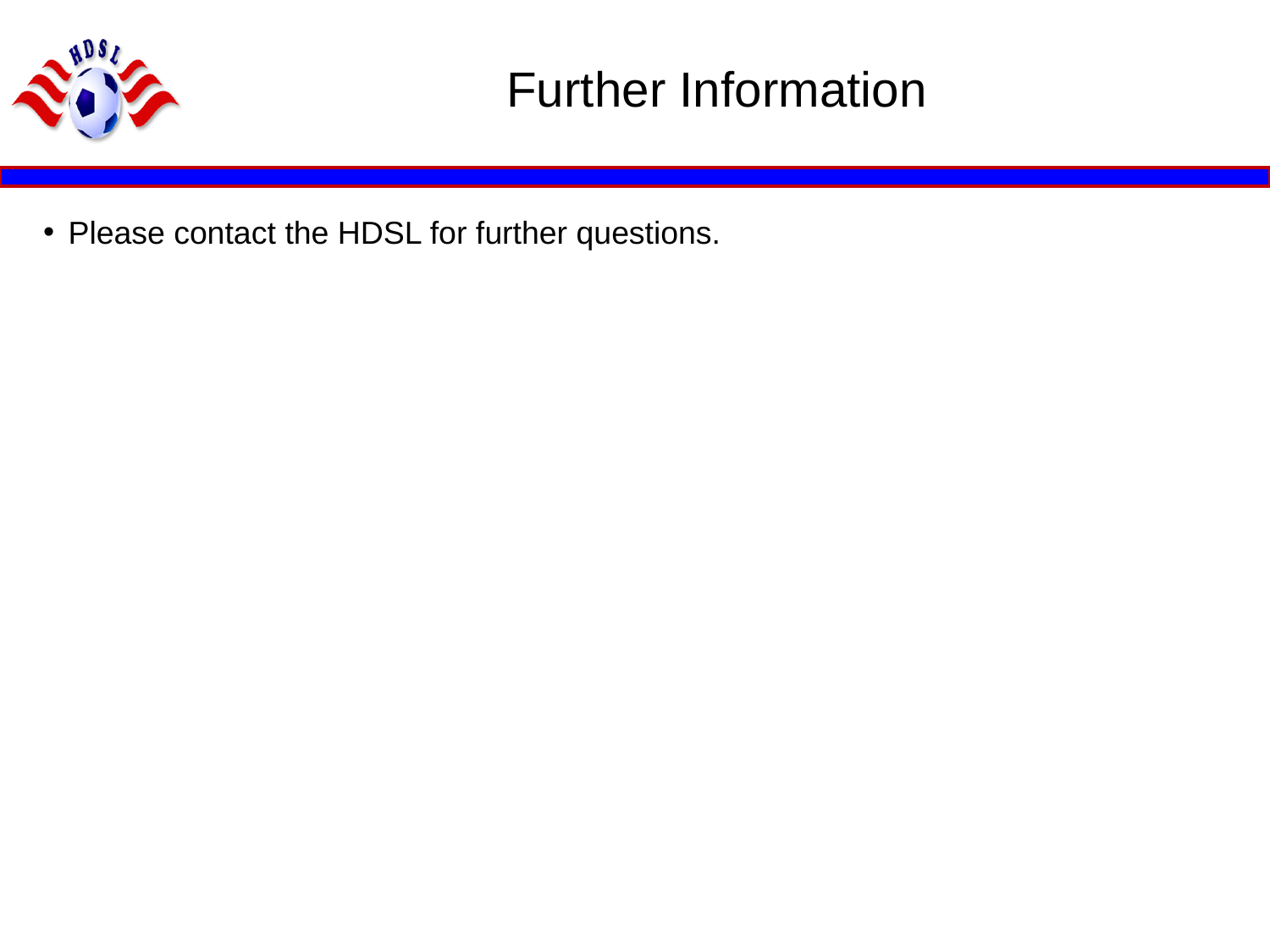

# Further Information
Please contact the HDSL for further questions.